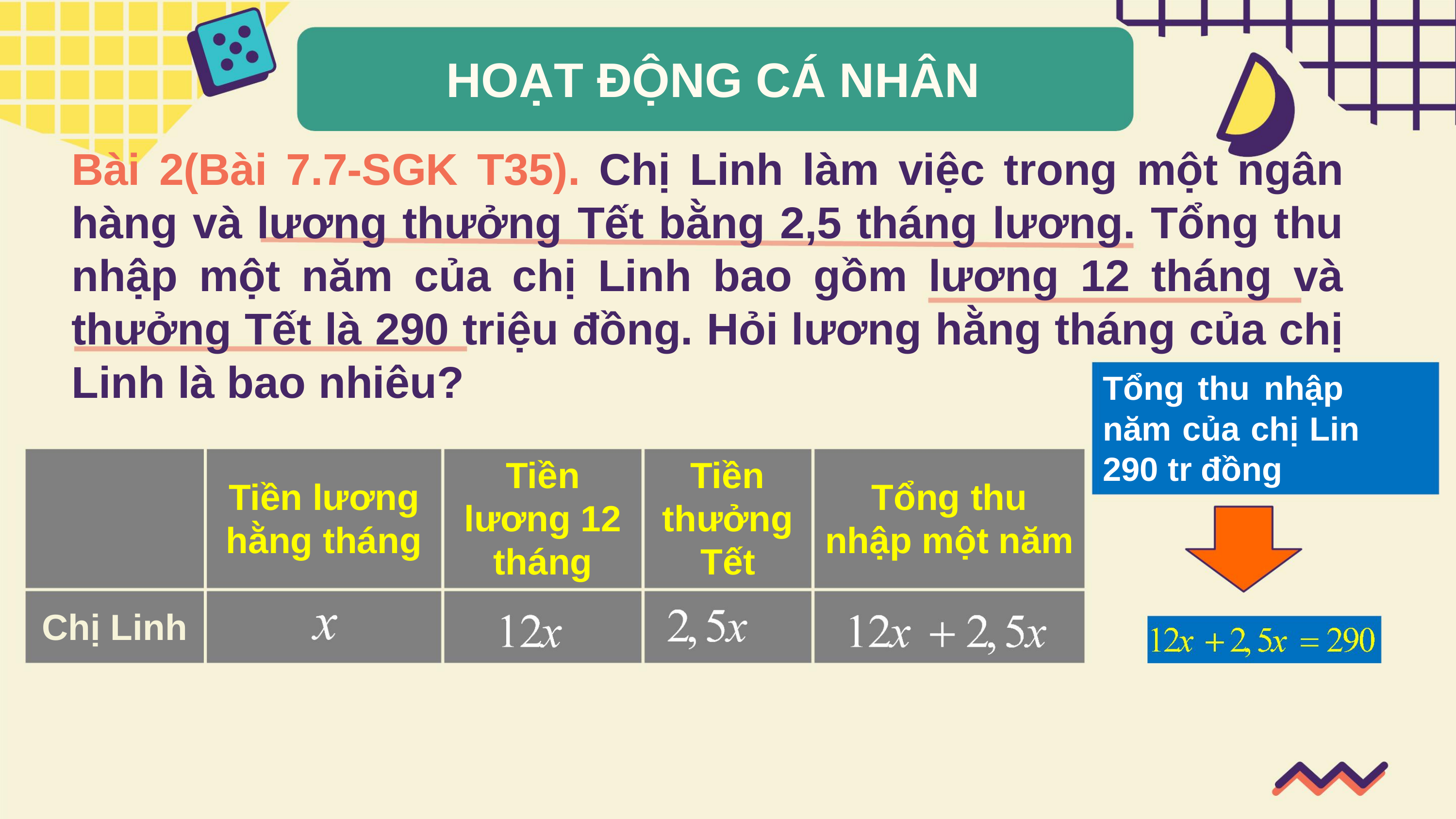

HOẠT ĐỘNG CÁ NHÂN
Bài 2(Bài 7.7-SGK T35). Chị Linh làm việc trong một ngân
hàng và lương thưởng Tết bằng 2,5 tháng lương. Tổng thu
nhập một năm của chị Linh bao gồm lương 12 tháng và
thưởng Tết là 290 triệu đồng. Hỏi lương hằng tháng của chị
Linh là bao nhiêu?
Tổng thu nhập
năm của chị Lin
290 tr đồng
Tiền Tiền
lương 12 thưởng
tháng Tết
Tiền lương
hằng tháng
Tổng thu
nhập một năm
Chị Linh